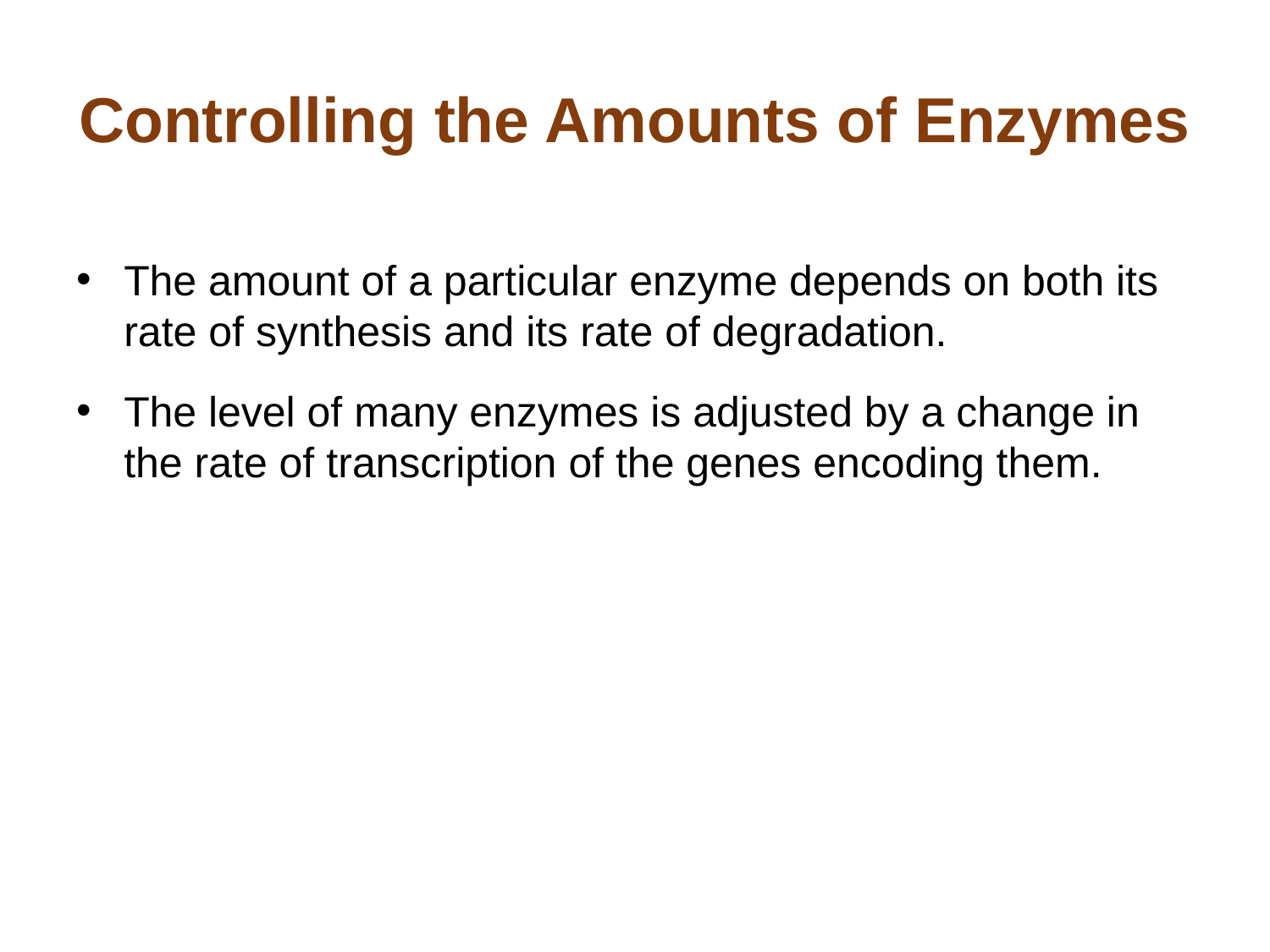

# Controlling the Amounts of Enzymes
The amount of a particular enzyme depends on both its rate of synthesis and its rate of degradation.
The level of many enzymes is adjusted by a change in the rate of transcription of the genes encoding them.